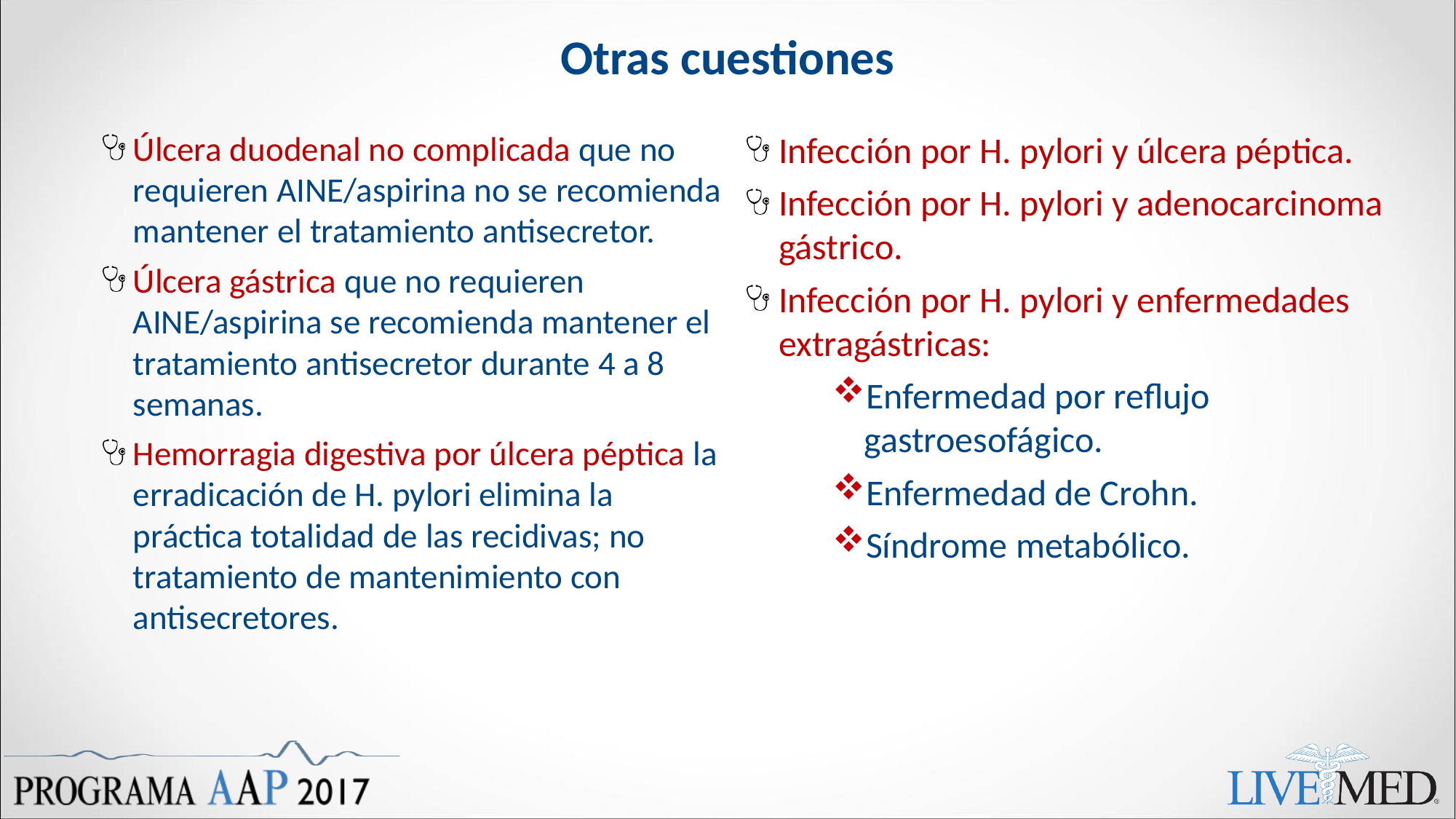

# Otras cuestiones
Infección por H. pylori y úlcera péptica.
Infección por H. pylori y adenocarcinoma gástrico.
Infección por H. pylori y enfermedades extragástricas:
Enfermedad por reflujo gastroesofágico.
Enfermedad de Crohn.
Síndrome metabólico.
Úlcera duodenal no complicada que no requieren AINE/aspirina no se recomienda mantener el tratamiento antisecretor.
Úlcera gástrica que no requieren AINE/aspirina se recomienda mantener el tratamiento antisecretor durante 4 a 8 semanas.
Hemorragia digestiva por úlcera péptica la erradicación de H. pylori elimina la práctica totalidad de las recidivas; no tratamiento de mantenimiento con antisecretores.